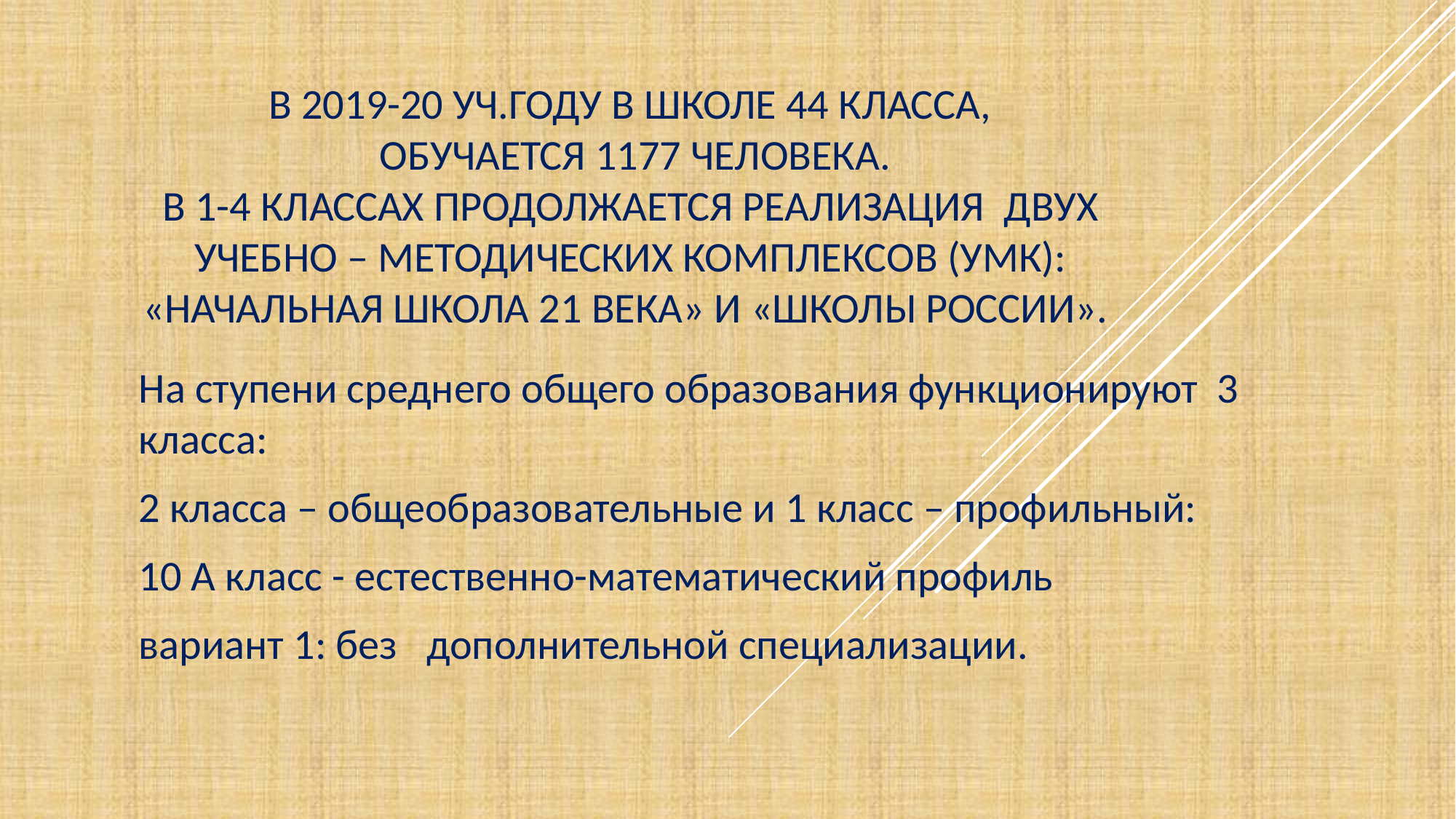

# В 2019-20 уч.году в школе 44 класса, обучается 1177 человека. В 1-4 классах продолжается реализация  двух  учебно – методических комплексов (УМК):  «Начальная школа 21 века» и «Школы России».
На ступени среднего общего образования функционируют  3 класса:
2 класса – общеобразовательные и 1 класс – профильный:
10 А класс - естественно-математический профиль
вариант 1: без   дополнительной специализации.